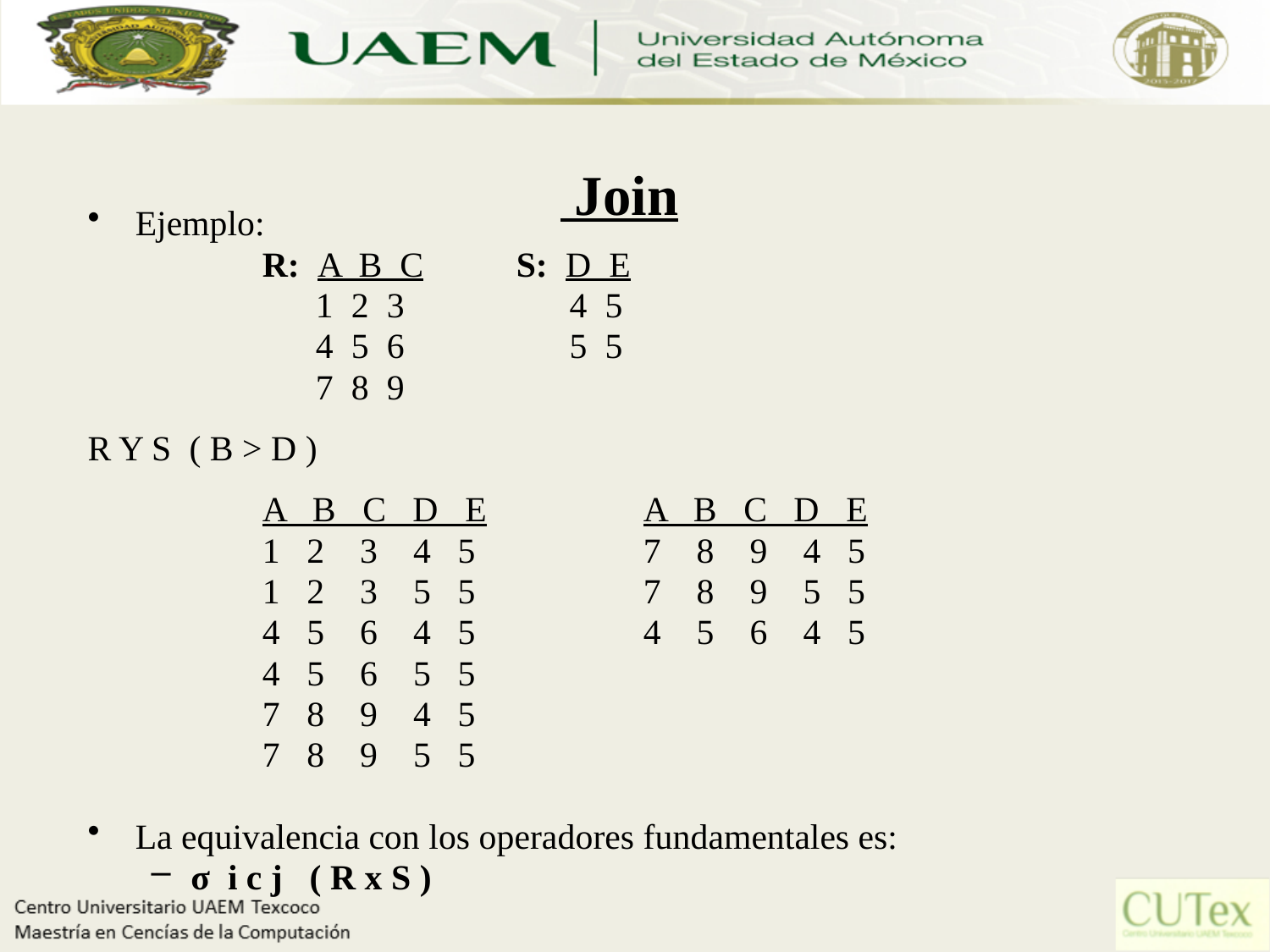

# Join
Ejemplo:
		R:  A  B  C	S:  D  E
		      1  2  3	      4  5
		      4  5  6	      5  5
		      7  8  9

R Y S  ( B > D )

		A   B   C   D   E		A   B   C   D   E
		1   2    3    4   5    		7    8    9    4   5
		1   2    3    5   5   		7    8    9    5   5
		4   5    6    4   5   		4    5    6    4   5
		4   5    6    5   5
		7   8    9    4   5
		7   8    9    5   5

La equivalencia con los operadores fundamentales es:
σ  i c j   ( R x S )